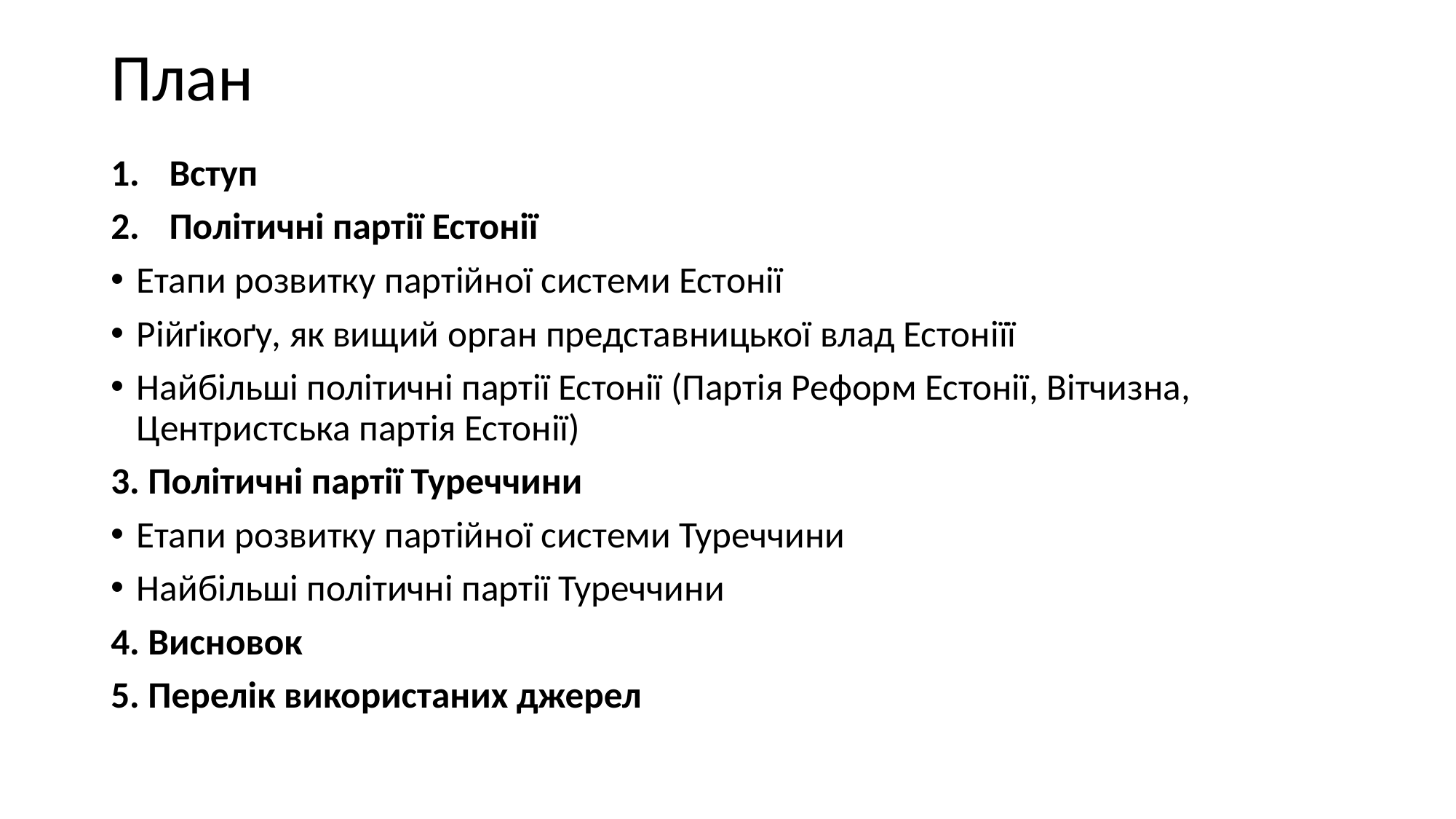

План
Вступ
Політичні партії Естонії
Етапи розвитку партійної системи Естонії
Рійґікоґу, як вищий орган представницької влад Естоніїї
Найбільші політичні партії Естонії (Партія Реформ Естонії, Вітчизна, Центристська партія Естонії)
3. Політичні партії Туреччини
Етапи розвитку партійної системи Туреччини
Найбільші політичні партії Туреччини
4. Висновок
5. Перелік використаних джерел